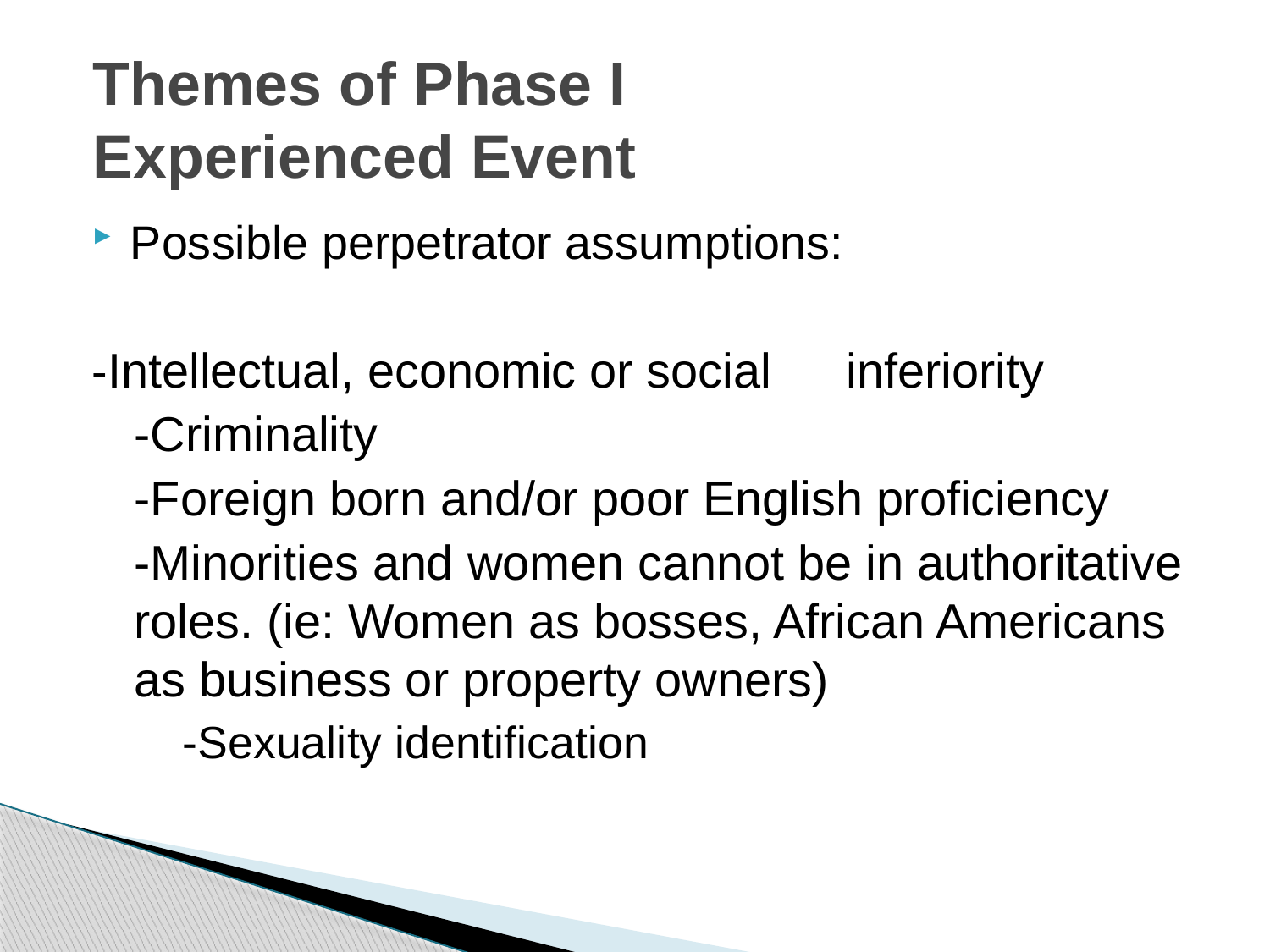

# Themes of Phase I Experienced Event
Possible perpetrator assumptions:

	-Intellectual, economic or social 			inferiority
	-Criminality
	-Foreign born and/or poor English proficiency
	-Minorities and women cannot be in authoritative roles. (ie: Women as bosses, African Americans as business or property owners)
	 -Sexuality identification